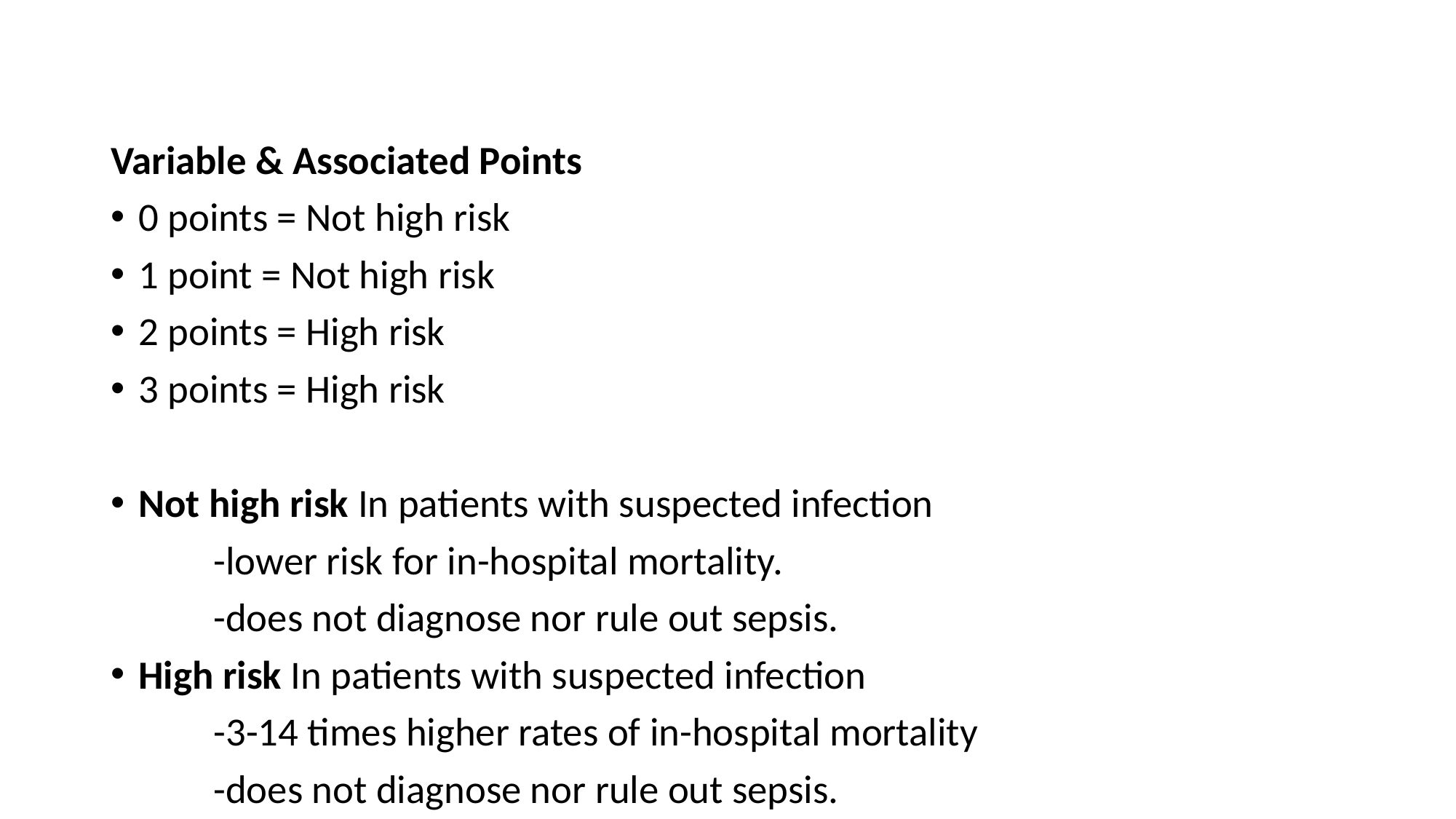

#
Variable & Associated Points
0 points = Not high risk
1 point = Not high risk
2 points = High risk
3 points = High risk

Not high risk In patients with suspected infection
    	-lower risk for in-hospital mortality.
	-does not diagnose nor rule out sepsis.
High risk In patients with suspected infection
	-3-14 times higher rates of in-hospital mortality
	-does not diagnose nor rule out sepsis.